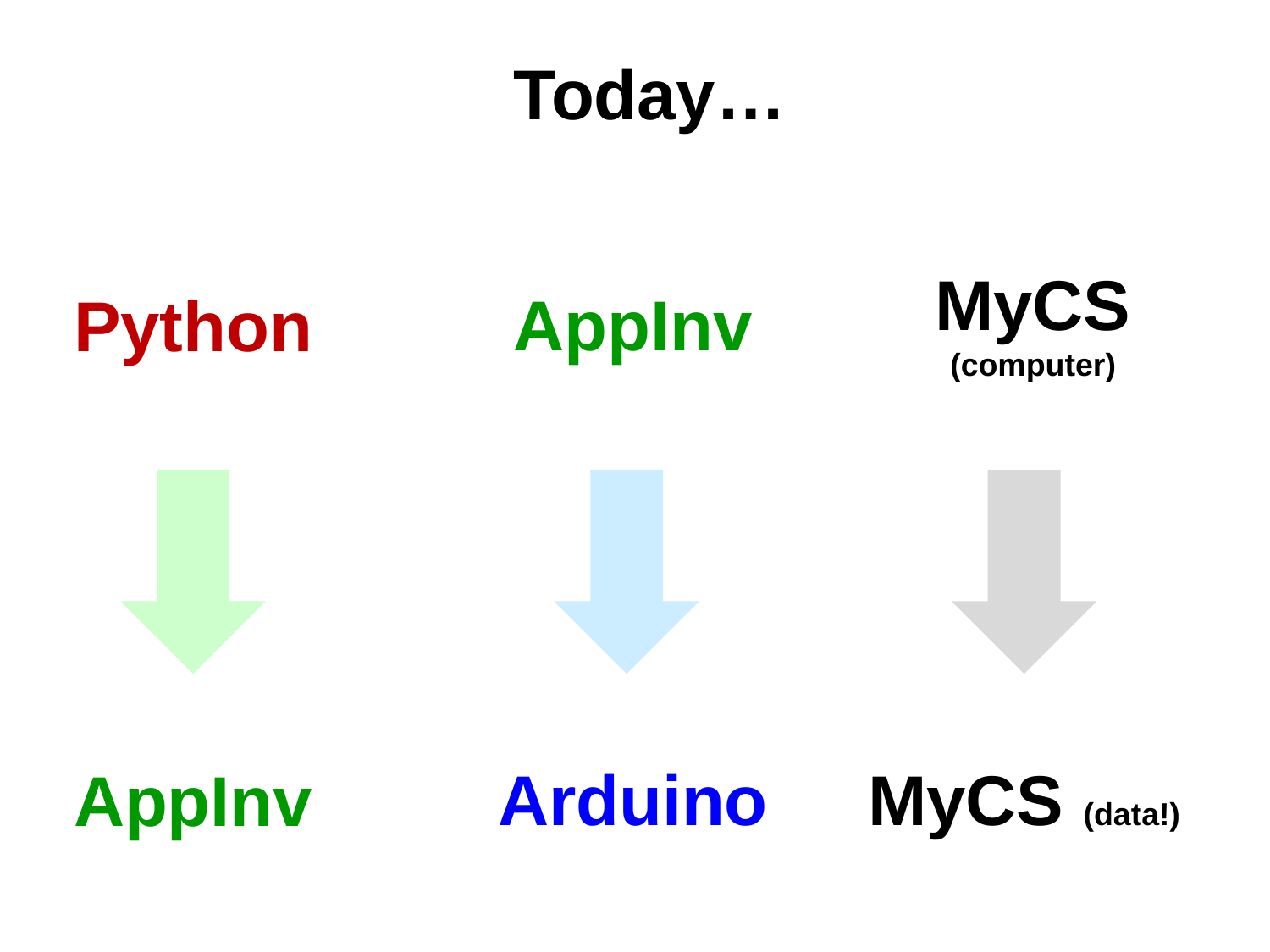

Today…
MyCS (computer)
AppInv
Python

Arduino
MyCS (data!)
AppInv